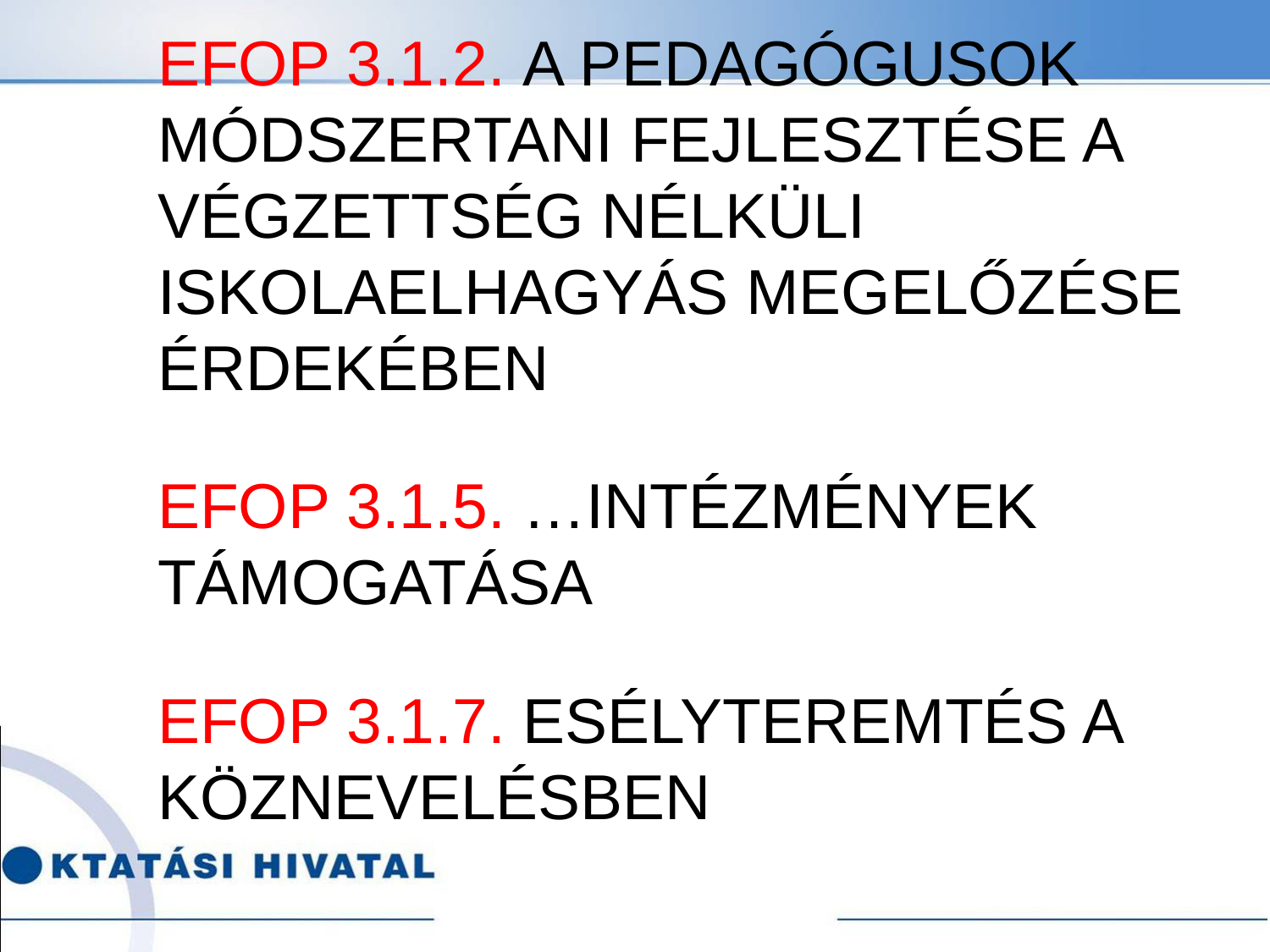

EFOP 3.1.2. A PEDAGÓGUSOK MÓDSZERTANI FEJLESZTÉSE A VÉGZETTSÉG NÉLKÜLI ISKOLAELHAGYÁS MEGELŐZÉSE ÉRDEKÉBEN

EFOP 3.1.5. …INTÉZMÉNYEK TÁMOGATÁSA

EFOP 3.1.7. ESÉLYTEREMTÉS A KÖZNEVELÉSBEN
#